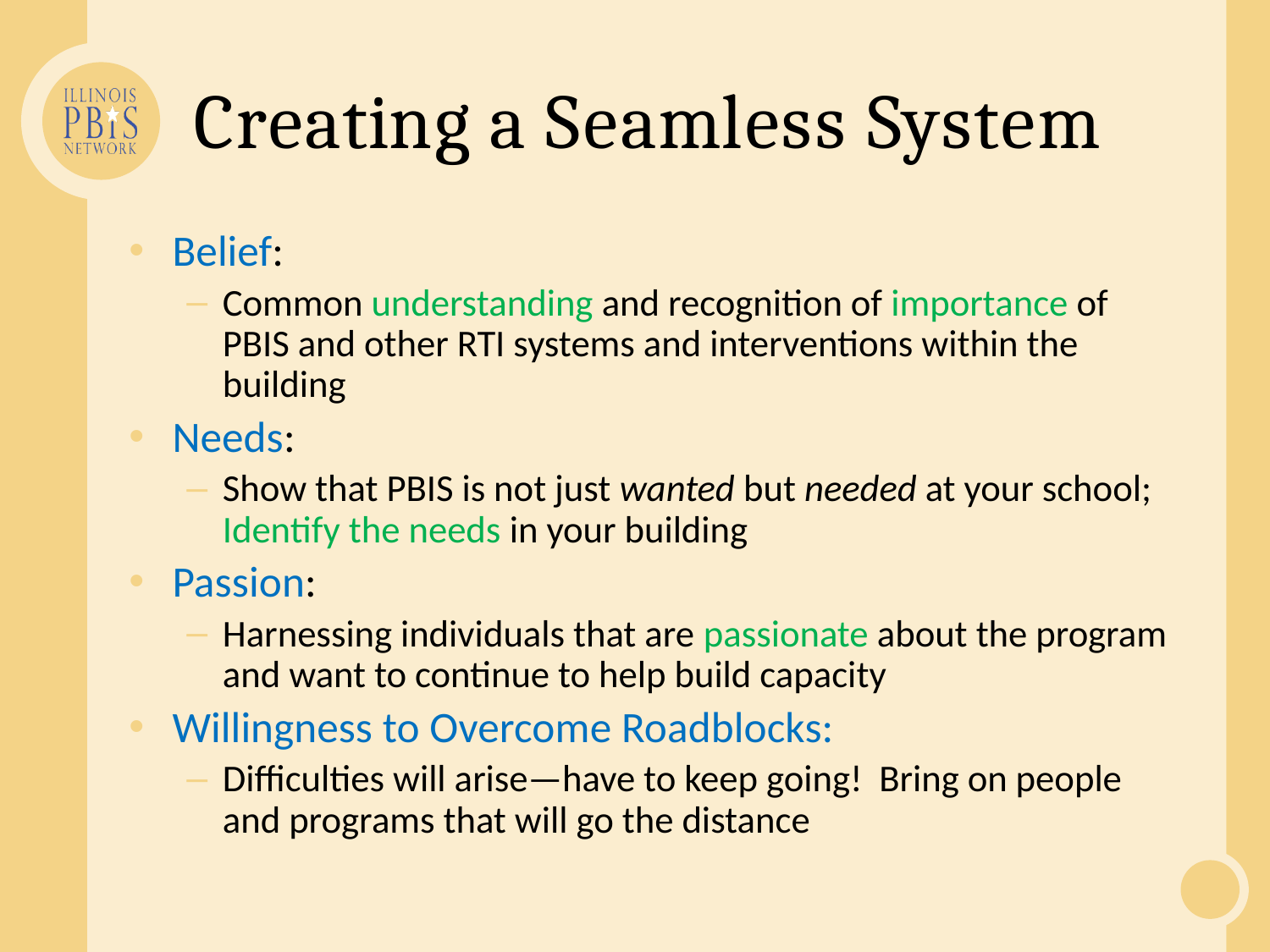

# Creating a Seamless System
Belief:
Common understanding and recognition of importance of PBIS and other RTI systems and interventions within the building
Needs:
Show that PBIS is not just wanted but needed at your school; Identify the needs in your building
Passion:
Harnessing individuals that are passionate about the program and want to continue to help build capacity
Willingness to Overcome Roadblocks:
Difficulties will arise—have to keep going!  Bring on people and programs that will go the distance